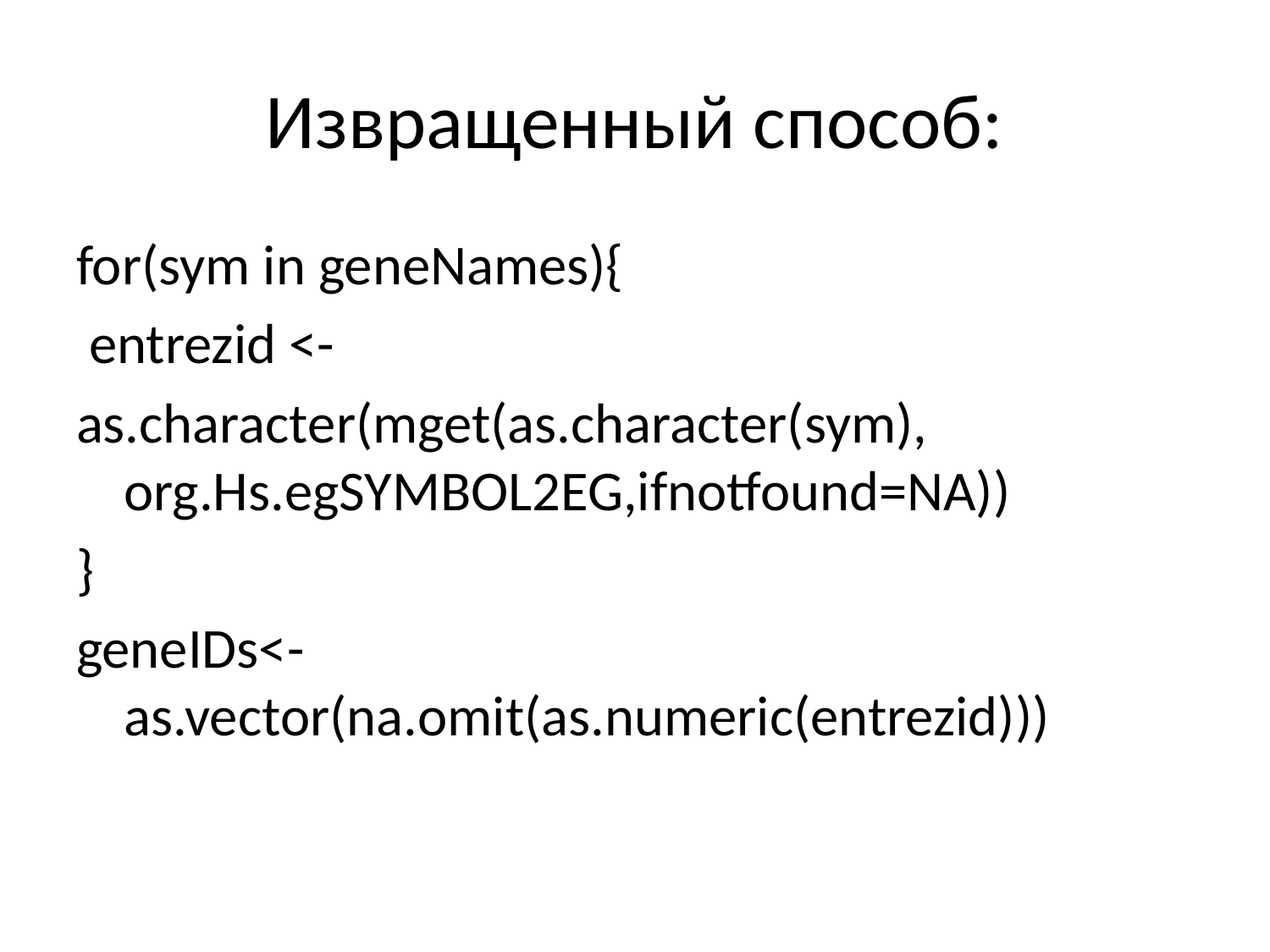

# Извращенный способ:
for(sym in geneNames){
 entrezid <-
as.character(mget(as.character(sym), org.Hs.egSYMBOL2EG,ifnotfound=NA))
}
geneIDs<-as.vector(na.omit(as.numeric(entrezid)))